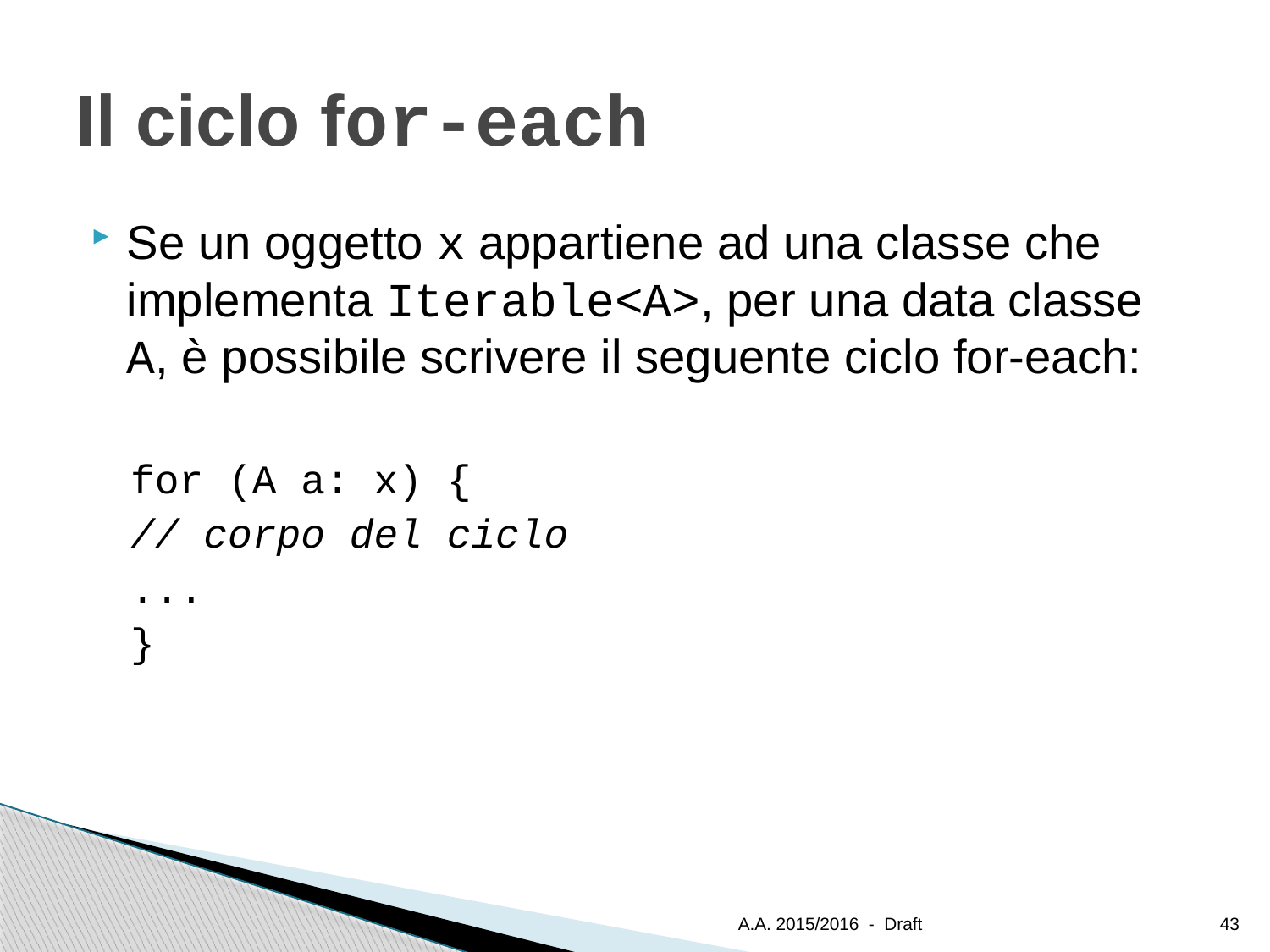

# Il ciclo for-each
Se un oggetto x appartiene ad una classe che implementa Iterable<A>, per una data classe A, è possibile scrivere il seguente ciclo for-each:

for (A a: x) {
// corpo del ciclo
...
}
A.A. 2015/2016  -  Draft
43